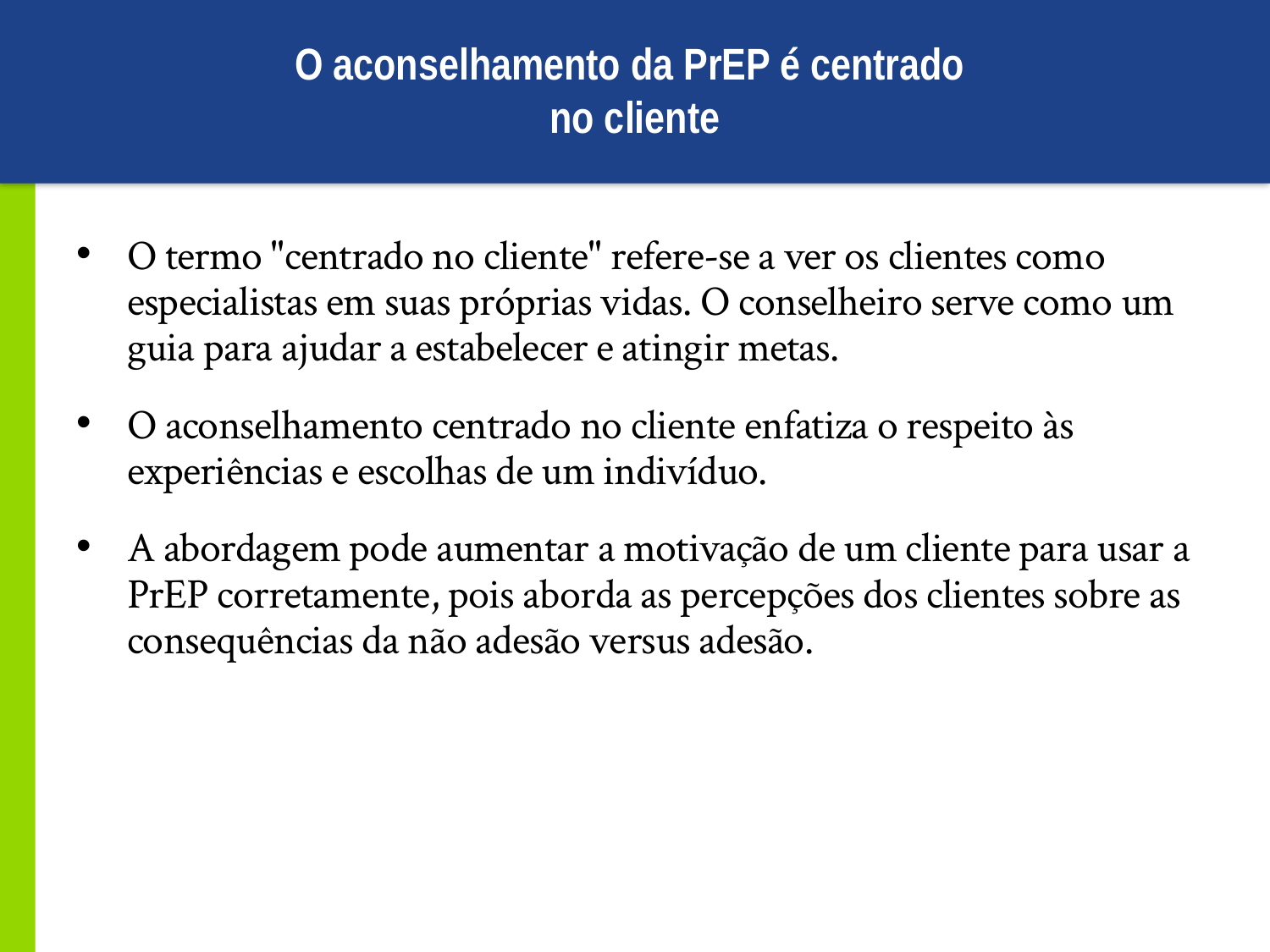

# O aconselhamento da PrEP é centrado no cliente
O termo "centrado no cliente" refere-se a ver os clientes como especialistas em suas próprias vidas. O conselheiro serve como um guia para ajudar a estabelecer e atingir metas.
O aconselhamento centrado no cliente enfatiza o respeito às experiências e escolhas de um indivíduo.
A abordagem pode aumentar a motivação de um cliente para usar a PrEP corretamente, pois aborda as percepções dos clientes sobre as consequências da não adesão versus adesão.